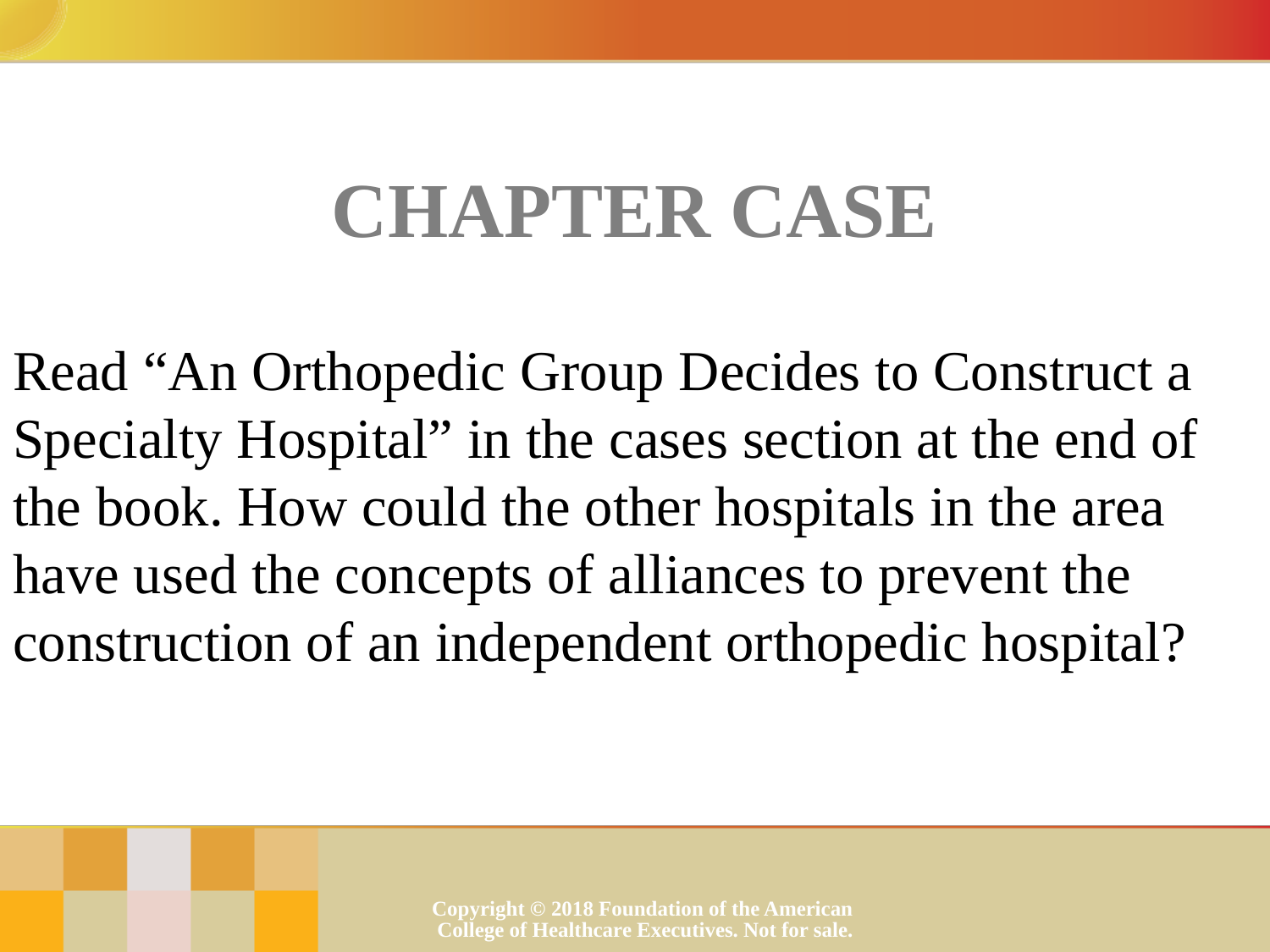

# Chapter Case
Read “An Orthopedic Group Decides to Construct a Specialty Hospital” in the cases section at the end of the book. How could the other hospitals in the area have used the concepts of alliances to prevent the construction of an independent orthopedic hospital?
Copyright © 2018 Foundation of the American College of Healthcare Executives. Not for sale.